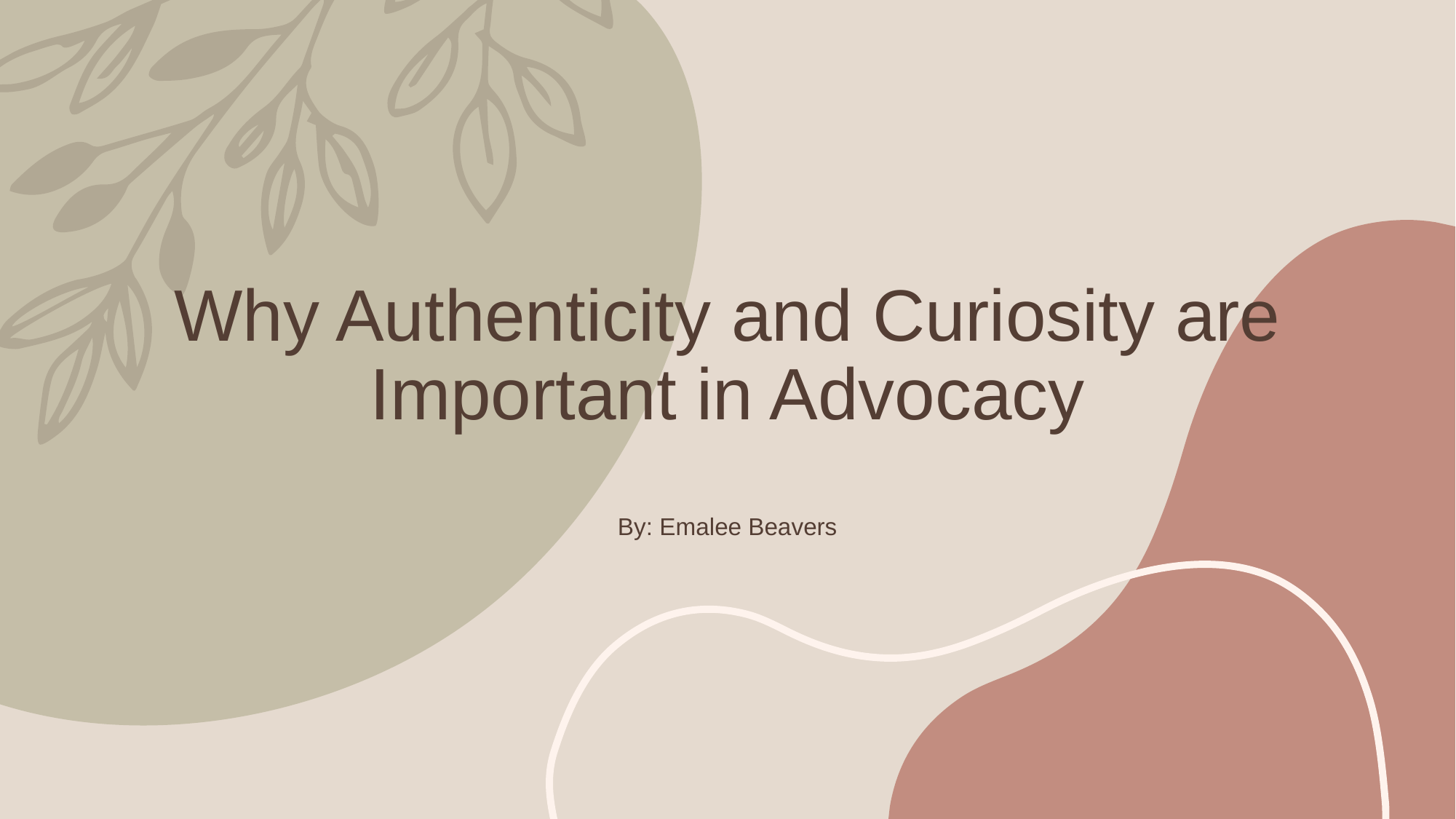

# Why Authenticity and Curiosity are Important in Advocacy By: Emalee Beavers